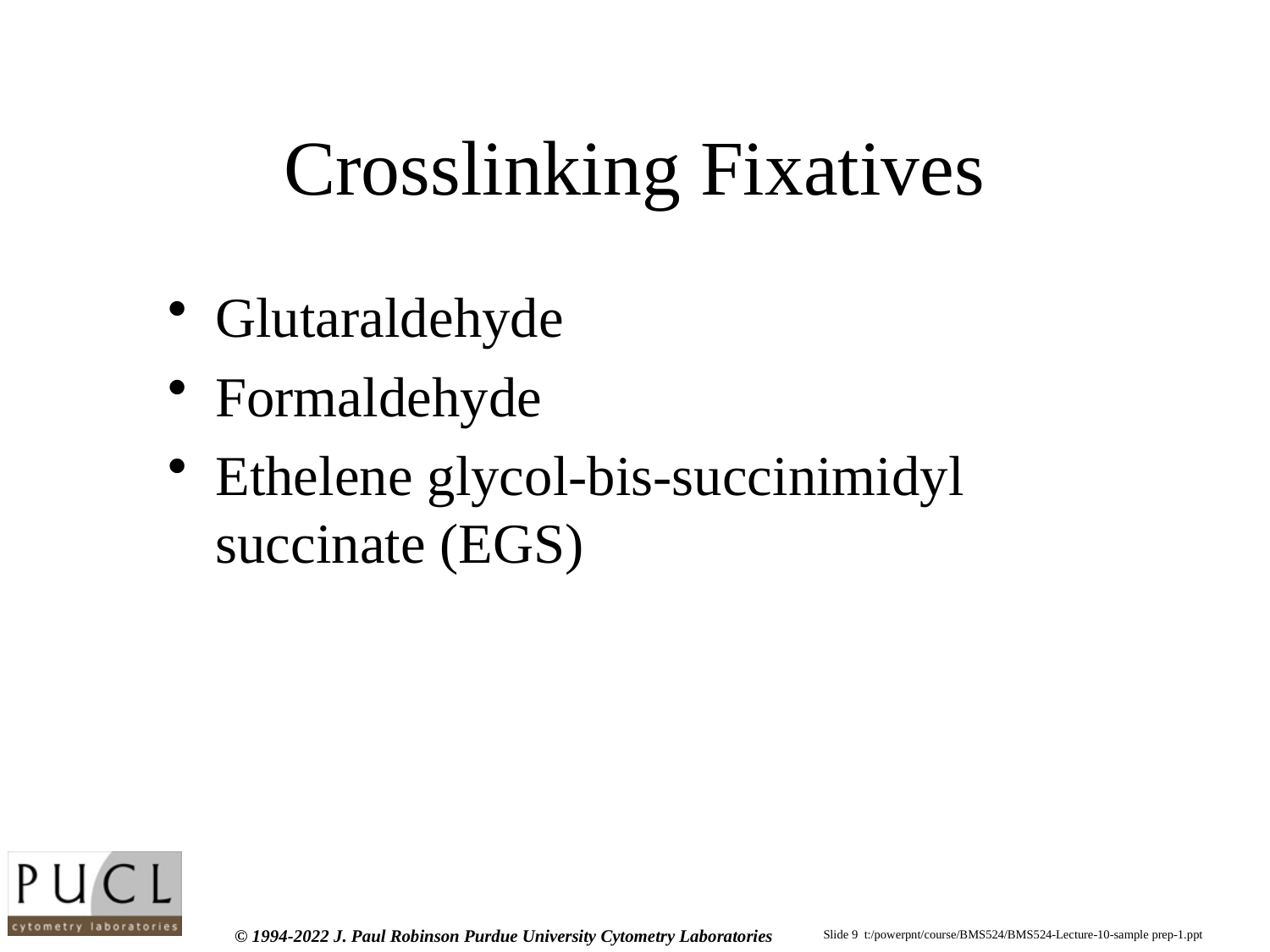

# Crosslinking Fixatives
Glutaraldehyde
Formaldehyde
Ethelene glycol-bis-succinimidyl succinate (EGS)